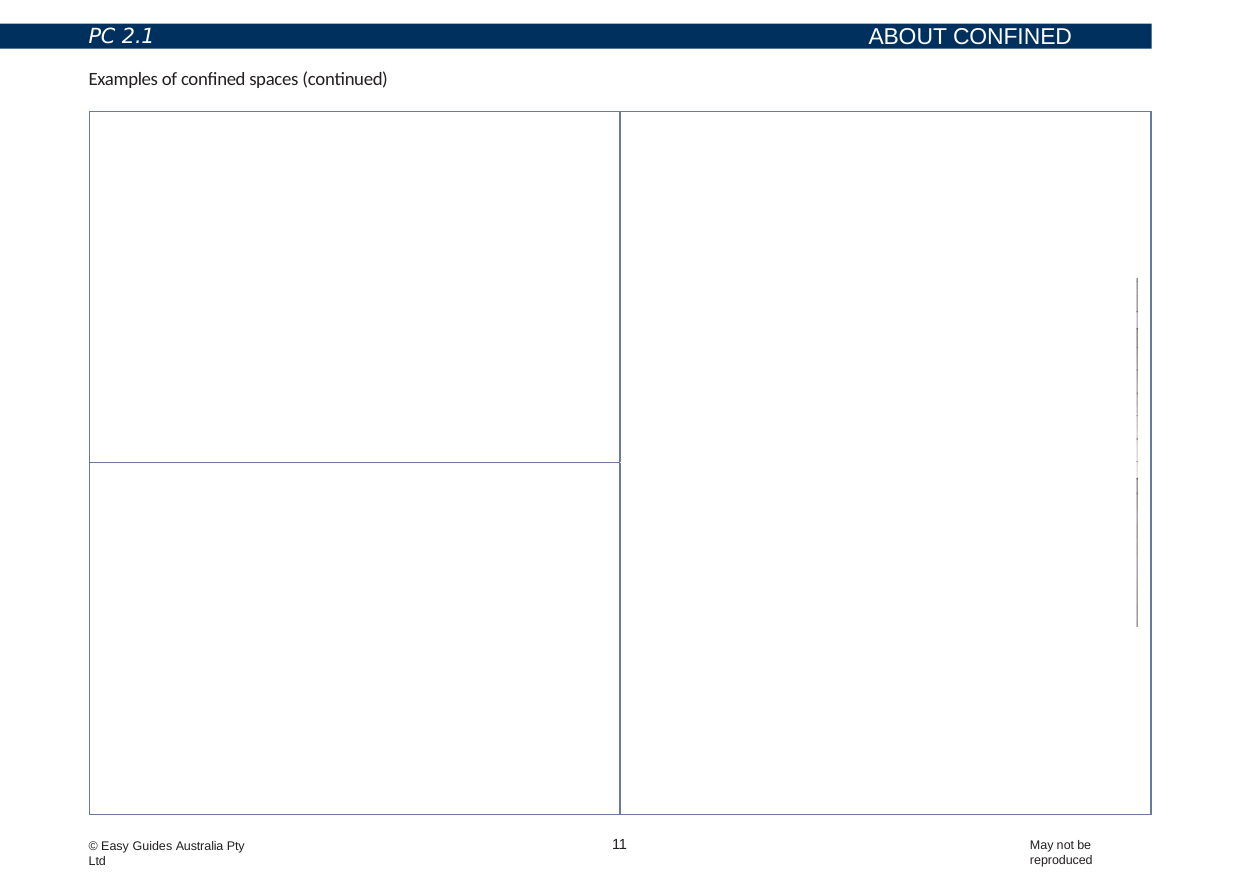

ABOUT CONFINED SPACES
PC 2.1
Examples of confined spaces (continued)

Underground sewer

Trenches, tunnels or pipes

Shafts or wells

11
May not be reproduced
© Easy Guides Australia Pty Ltd